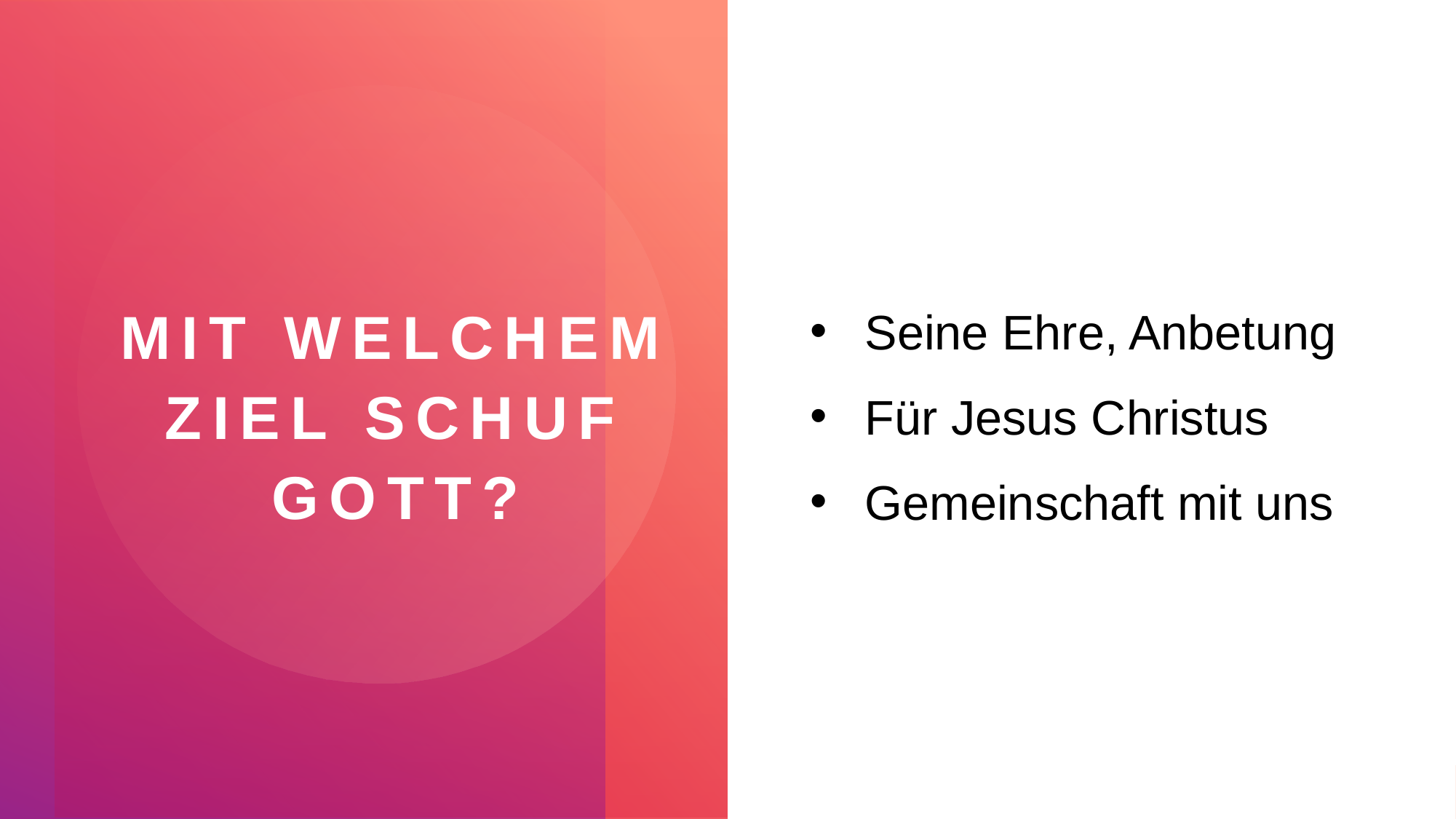

Seine Ehre, Anbetung
Für Jesus Christus
Gemeinschaft mit uns
# Mit welchem Ziel schuf Gott?